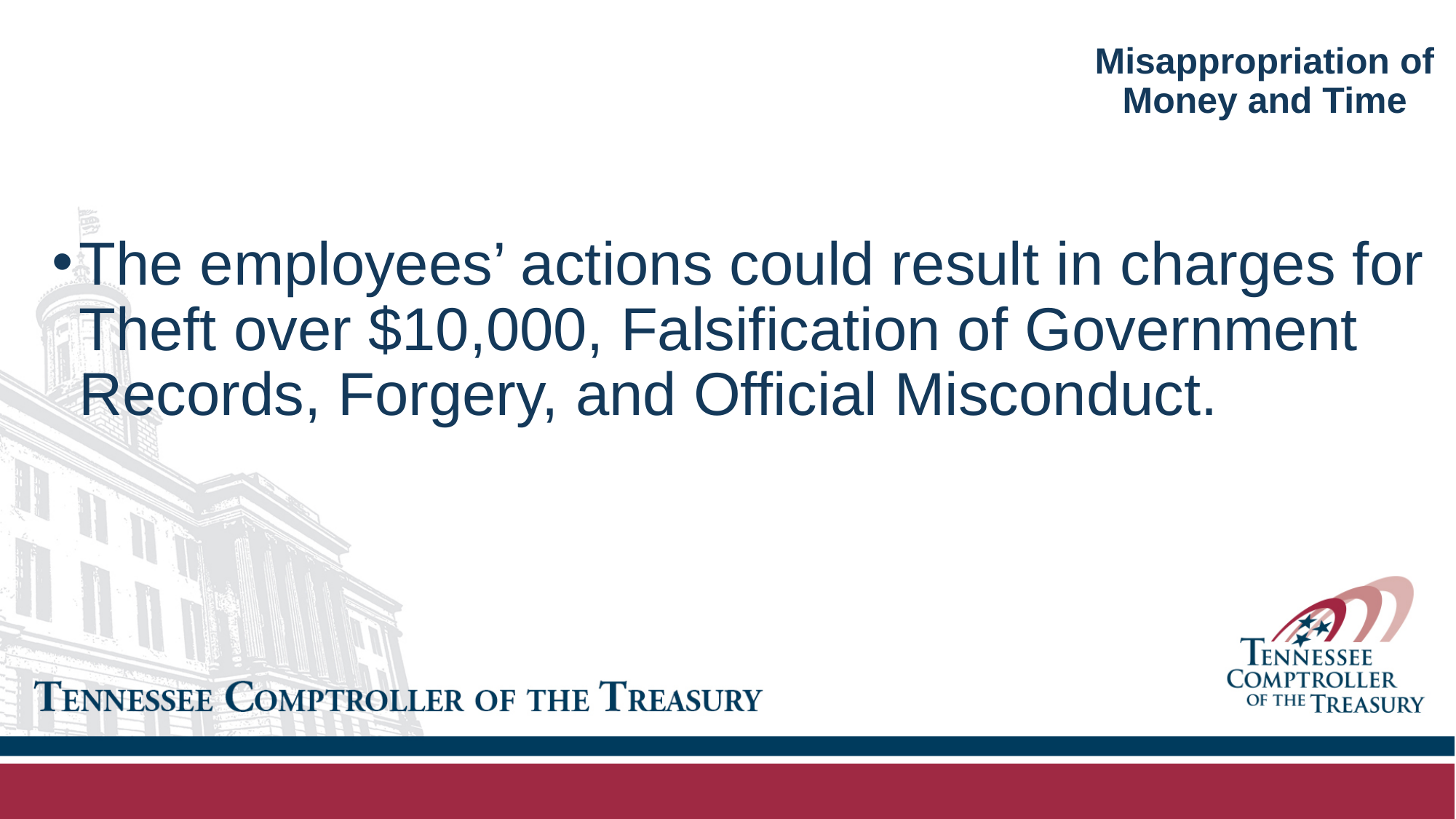

# Misappropriation of Money and Time
The employees’ actions could result in charges for Theft over $10,000, Falsification of Government Records, Forgery, and Official Misconduct.